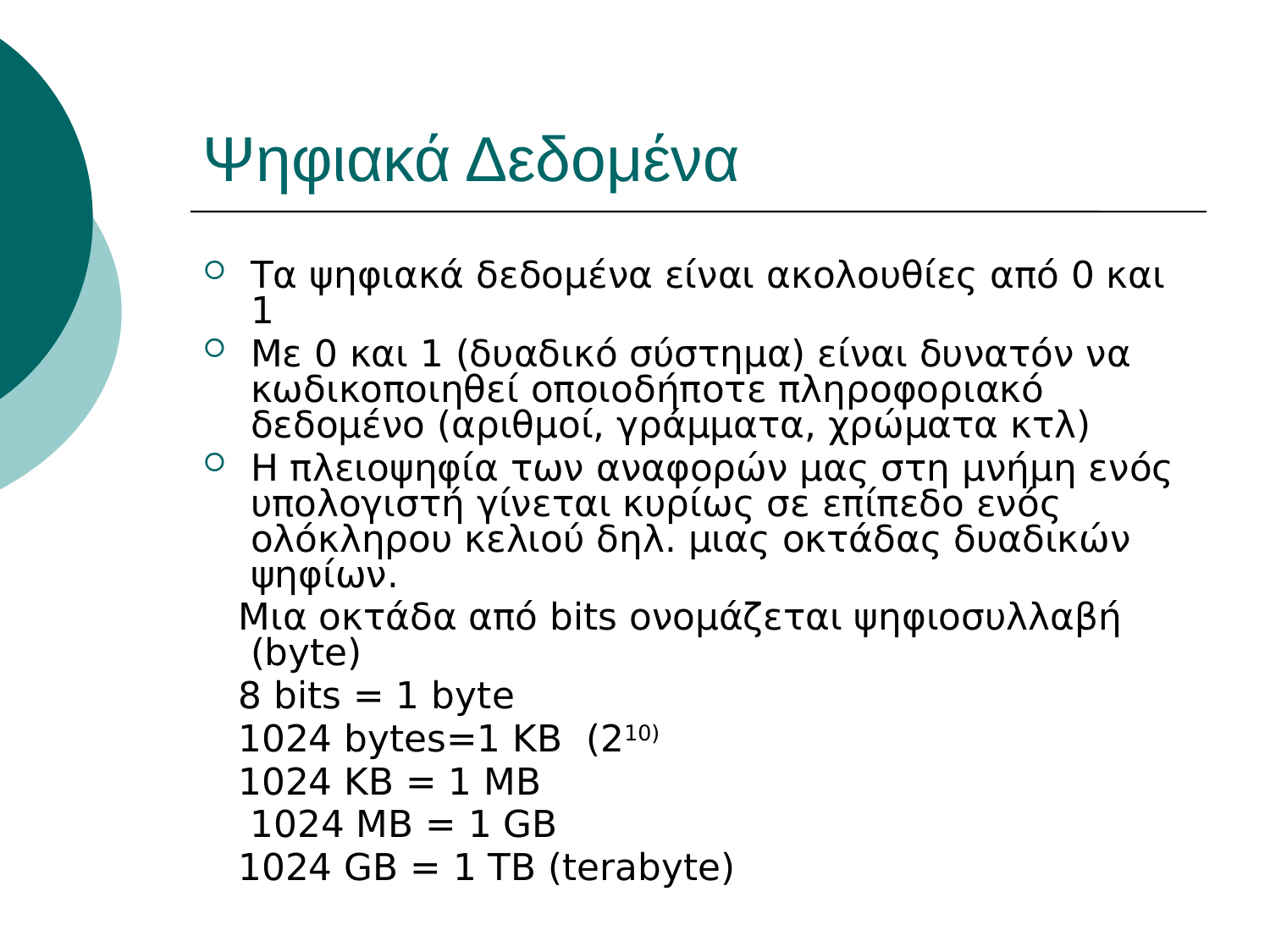

# Ψηφιακά Δεδομένα
Τα ψηφιακά δεδομένα είναι ακολουθίες από 0 και 1
Με 0 και 1 (δυαδικό σύστημα) είναι δυνατόν να κωδικοποιηθεί οποιοδήποτε πληροφοριακό δεδομένο (αριθμοί, γράμματα, χρώματα κτλ)
Η πλειοψηφία των αναφορών μας στη μνήμη ενός υπολογιστή γίνεται κυρίως σε επίπεδο ενός ολόκληρου κελιού δηλ. μιας οκτάδας δυαδικών ψηφίων.
   Μια οκτάδα από bits ονομάζεται ψηφιοσυλλαβή (byte)
   8 bits = 1 byte
   1024 bytes=1 KB  (210)
   1024 KB = 1 MB
    1024 MB = 1 GB
   1024 GB = 1 TB (terabyte)